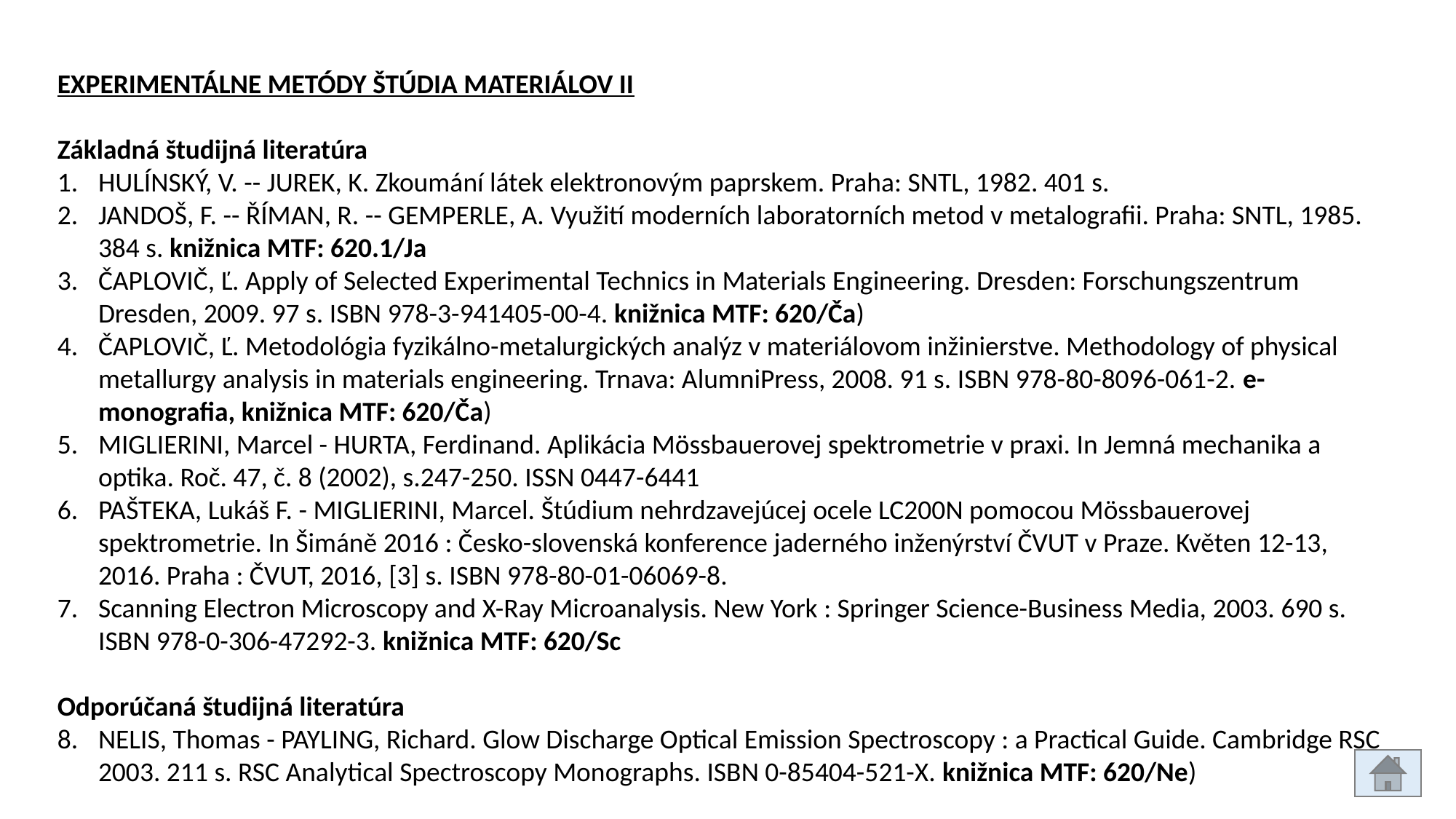

EXPERIMENTÁLNE METÓDY ŠTÚDIA MATERIÁLOV II

Základná študijná literatúra
HULÍNSKÝ, V. -- JUREK, K. Zkoumání látek elektronovým paprskem. Praha: SNTL, 1982. 401 s.
JANDOŠ, F. -- ŘÍMAN, R. -- GEMPERLE, A. Využití moderních laboratorních metod v metalografii. Praha: SNTL, 1985. 384 s. knižnica MTF: 620.1/Ja
ČAPLOVIČ, Ľ. Apply of Selected Experimental Technics in Materials Engineering. Dresden: Forschungszentrum Dresden, 2009. 97 s. ISBN 978-3-941405-00-4. knižnica MTF: 620/Ča)
ČAPLOVIČ, Ľ. Metodológia fyzikálno-metalurgických analýz v materiálovom inžinierstve. Methodology of physical metallurgy analysis in materials engineering. Trnava: AlumniPress, 2008. 91 s. ISBN 978-80-8096-061-2. e-monografia, knižnica MTF: 620/Ča)
MIGLIERINI, Marcel - HURTA, Ferdinand. Aplikácia Mössbauerovej spektrometrie v praxi. In Jemná mechanika a optika. Roč. 47, č. 8 (2002), s.247-250. ISSN 0447-6441
PAŠTEKA, Lukáš F. - MIGLIERINI, Marcel. Štúdium nehrdzavejúcej ocele LC200N pomocou Mössbauerovej spektrometrie. In Šimáně 2016 : Česko-slovenská konference jaderného inženýrství ČVUT v Praze. Květen 12-13, 2016. Praha : ČVUT, 2016, [3] s. ISBN 978-80-01-06069-8.
Scanning Electron Microscopy and X-Ray Microanalysis. New York : Springer Science-Business Media, 2003. 690 s. ISBN 978-0-306-47292-3. knižnica MTF: 620/Sc

Odporúčaná študijná literatúra
NELIS, Thomas - PAYLING, Richard. Glow Discharge Optical Emission Spectroscopy : a Practical Guide. Cambridge RSC 2003. 211 s. RSC Analytical Spectroscopy Monographs. ISBN 0-85404-521-X. knižnica MTF: 620/Ne)